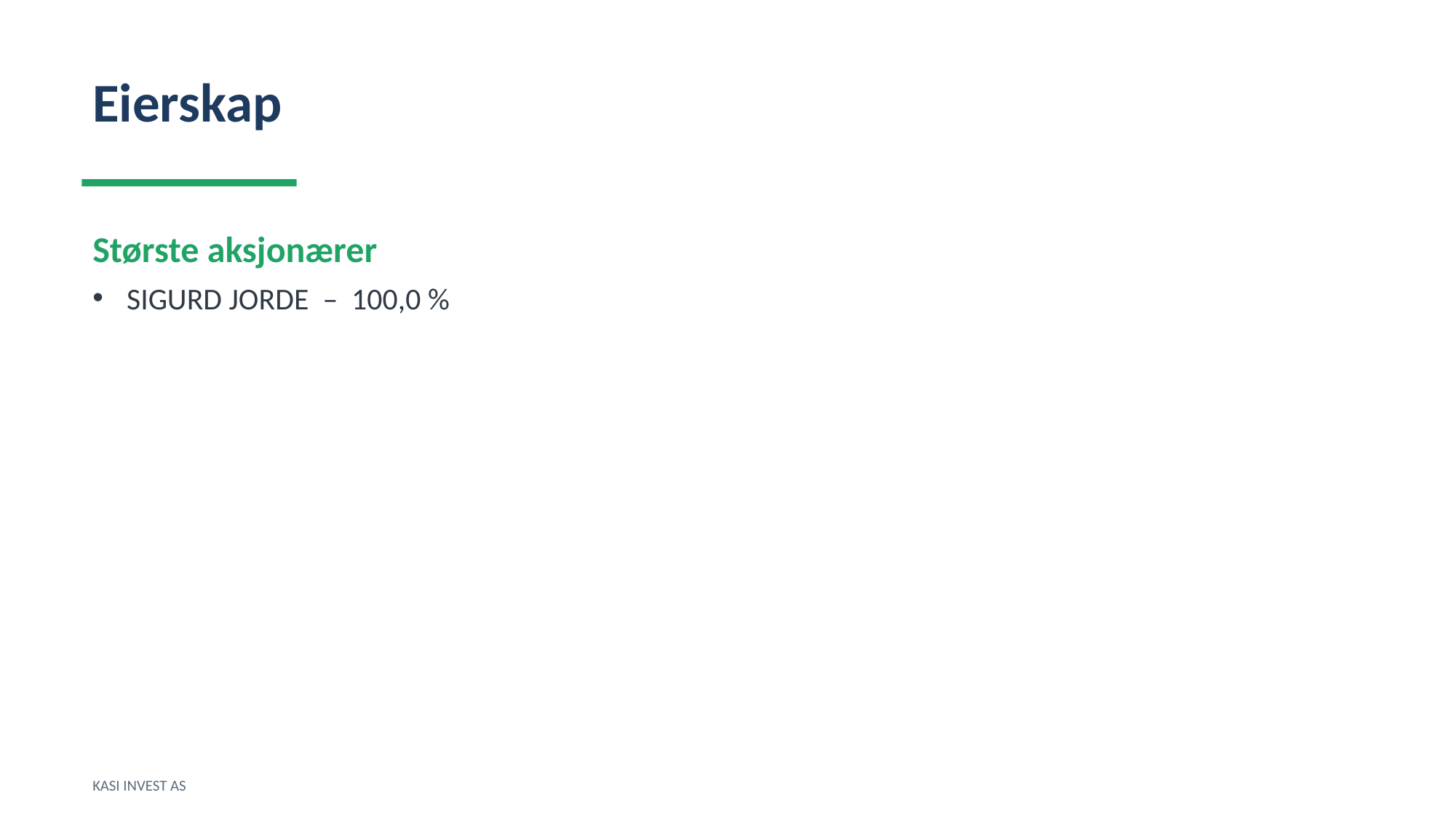

Eierskap

Største aksjonærer
SIGURD JORDE  –  100,0 %
KASI INVEST AS